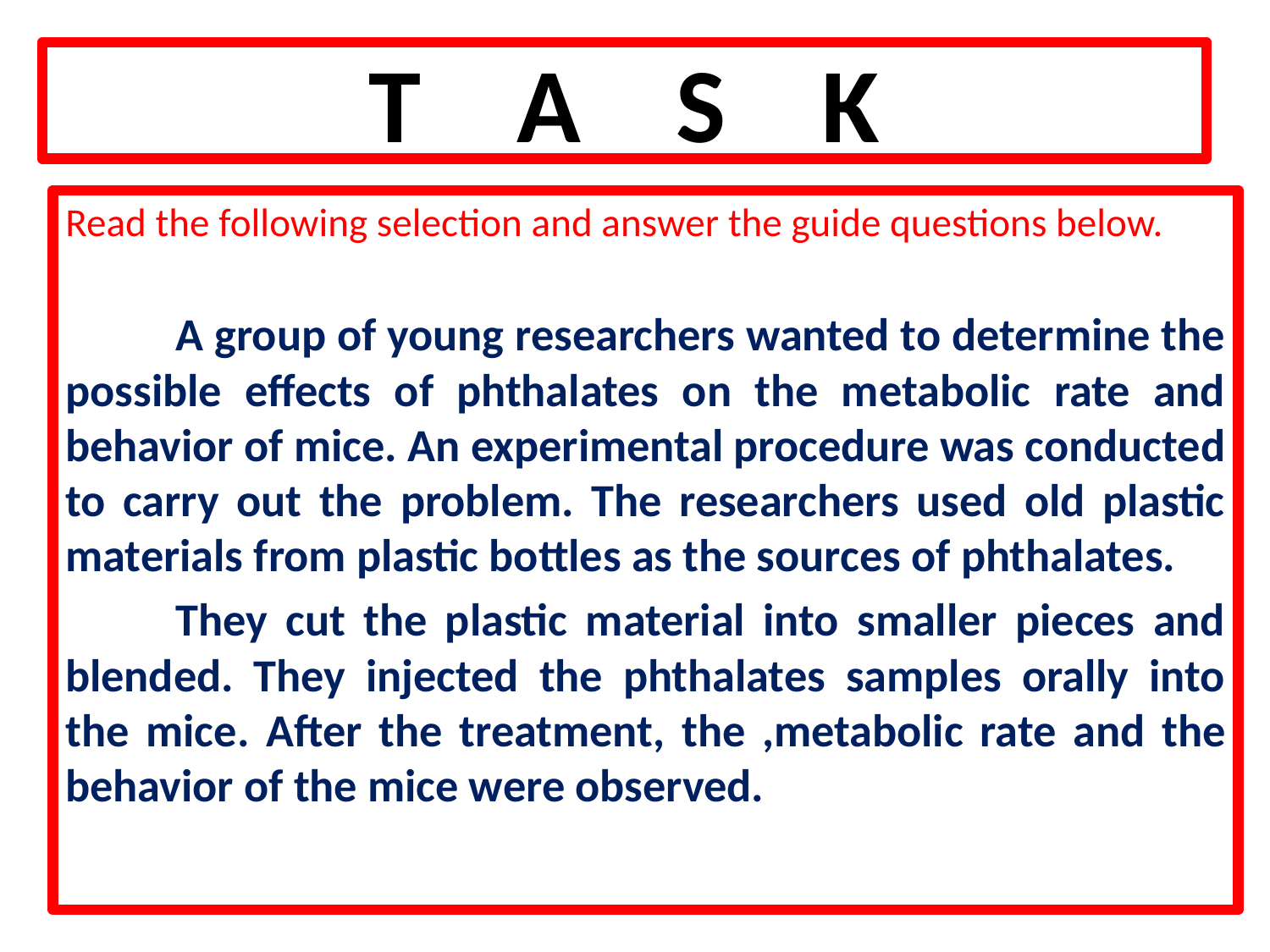

# T    A    S    K
Read the following selection and answer the guide questions below.

	A group of young researchers wanted to determine the possible effects of phthalates on the metabolic rate and behavior of mice. An experimental procedure was conducted to carry out the problem. The researchers used old plastic materials from plastic bottles as the sources of phthalates.
	They cut the plastic material into smaller pieces and blended. They injected the phthalates samples orally into the mice. After the treatment, the ,metabolic rate and the behavior of the mice were observed.